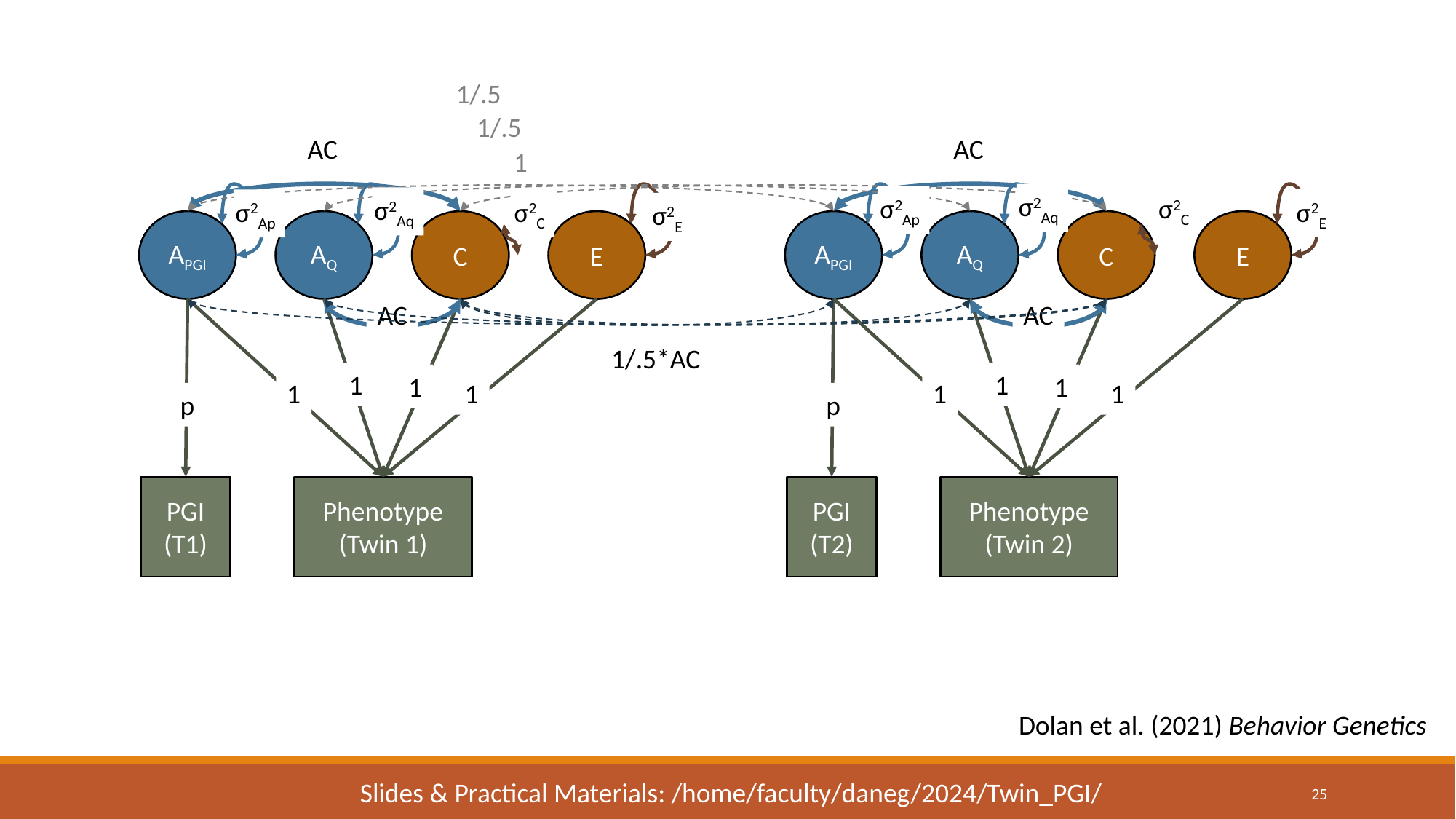

1/.5
1/.5
AC
AC
1
σ2Aq
σ2Ap
σ2C
σ2Aq
σ2E
σ2Ap
σ2C
σ2E
APGI
AQ
C
E
APGI
AQ
C
E
AC
AC
1/.5*AC
1
1
1
1
1
1
1
1
p
p
PGI
(T1)
Phenotype
(Twin 1)
PGI
(T2)
Phenotype
(Twin 2)

Dolan et al. (2021) Behavior Genetics
Slides & Practical Materials: /home/faculty/daneg/2024/Twin_PGI/
25